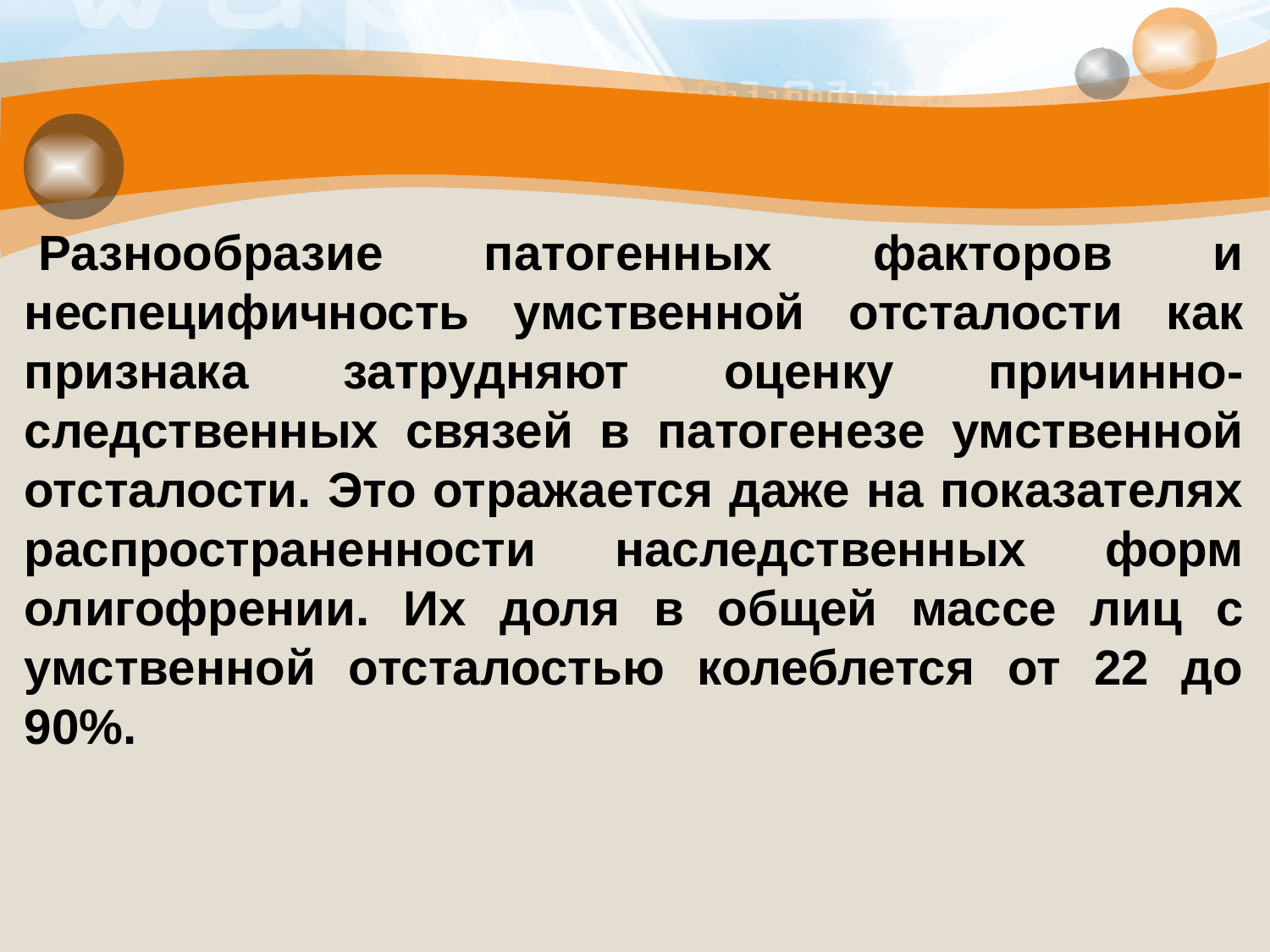

#
Разнообразие патогенных факторов и неспецифичность умственной отсталости как признака затрудняют оценку причинно-следственных связей в патогенезе умственной отсталости. Это отражается даже на показателях распространенности наследственных форм олигофрении. Их доля в общей массе лиц с умственной отсталостью колеблется от 22 до 90%.